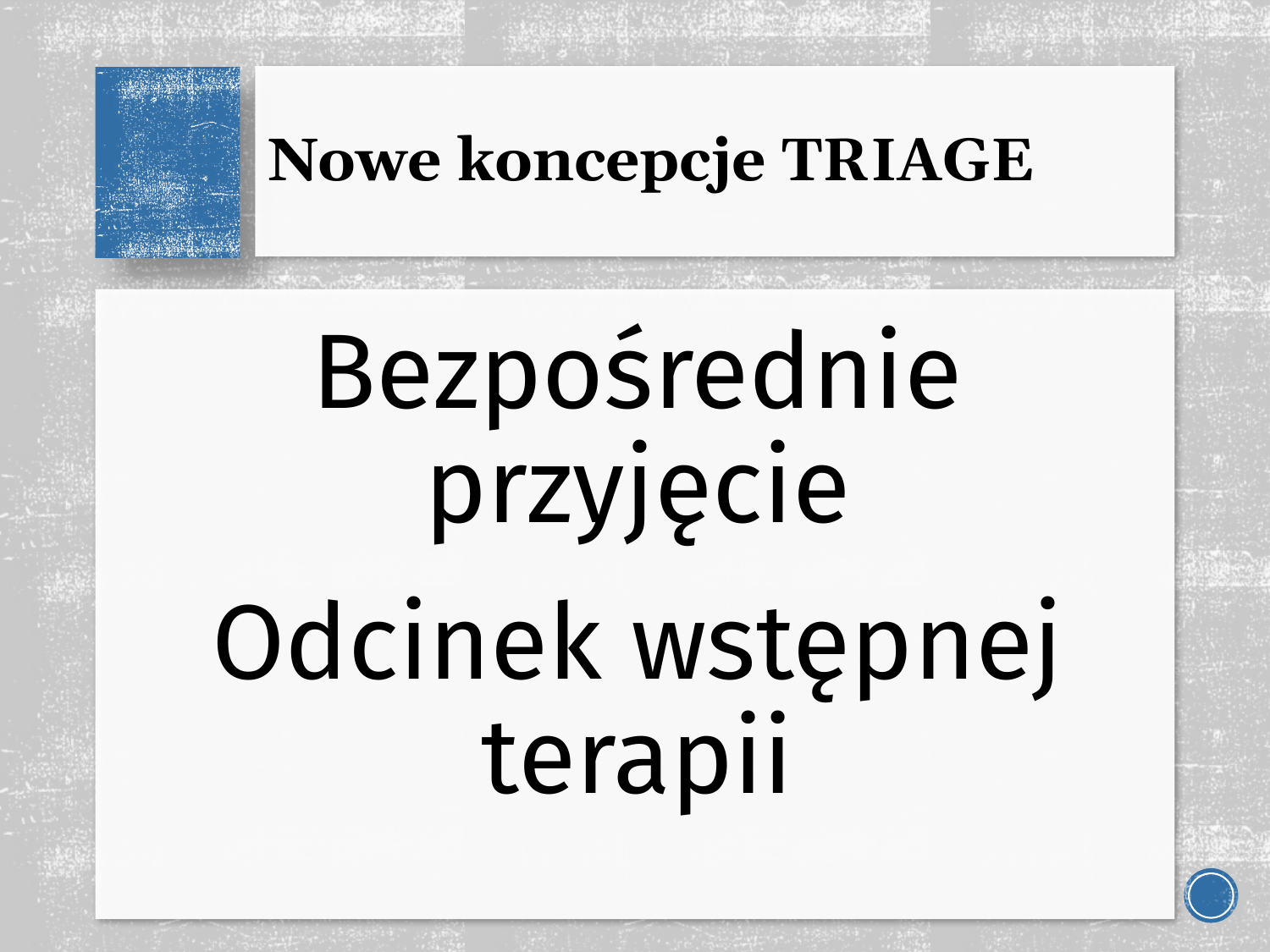

# Nowe koncepcje TRIAGE
Bezpośrednie przyjęcie
Odcinek wstępnej terapii